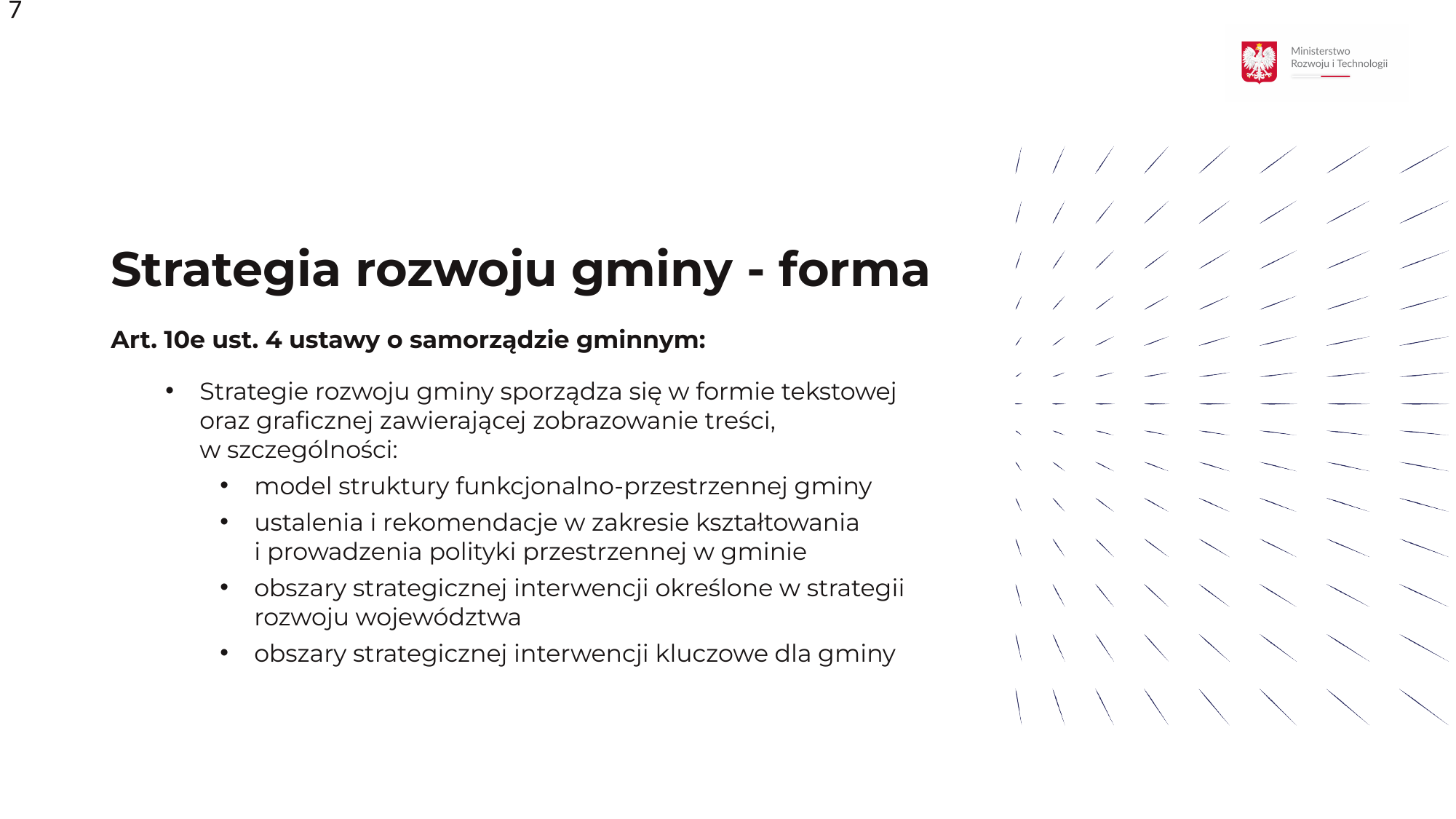

7
# Strategia rozwoju gminy - forma
Art. 10e ust. 4 ustawy o samorządzie gminnym:
Strategie rozwoju gminy sporządza się w formie tekstowej oraz graficznej zawierającej zobrazowanie treści,
w szczególności:
model struktury funkcjonalno-przestrzennej gminy
ustalenia i rekomendacje w zakresie kształtowania
i prowadzenia polityki przestrzennej w gminie
obszary strategicznej interwencji określone w strategii rozwoju województwa
obszary strategicznej interwencji kluczowe dla gminy